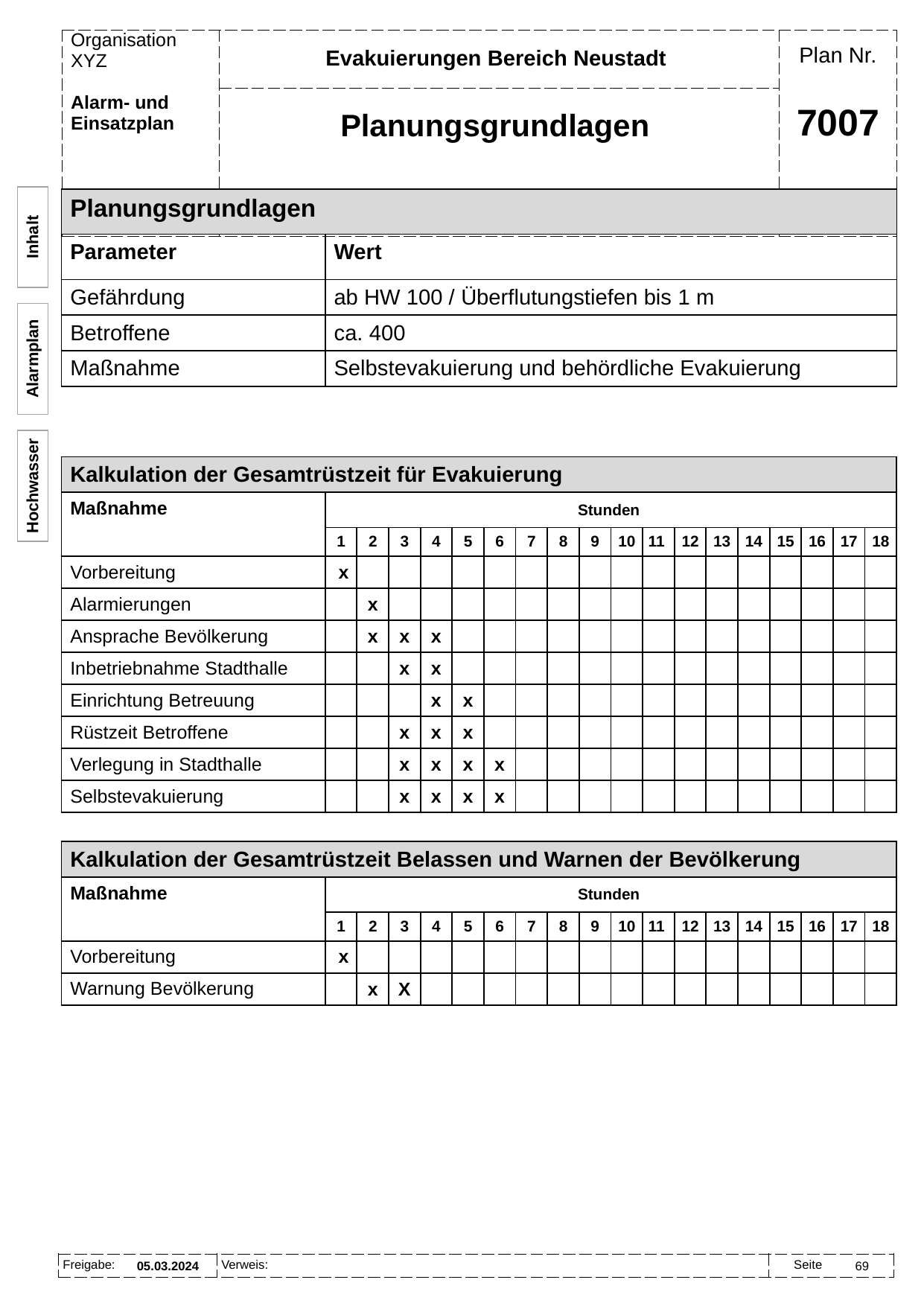

Evakuierungen Bereich Neustadt
Planungsgrundlagen
# 7007
| Planungsgrundlagen |  |
| --- | --- |
| Parameter | Wert |
| Gefährdung | ab HW 100 / Überflutungstiefen bis 1 m |
| Betroffene | ca. 400 |
| Maßnahme | Selbstevakuierung und behördliche Evakuierung |
Inhalt
Alarmplan
| Kalkulation der Gesamtrüstzeit für Evakuierung |  |  |  |  |  |  |  |  |  |  |  |  |  |  |  |  |  |  |
| --- | --- | --- | --- | --- | --- | --- | --- | --- | --- | --- | --- | --- | --- | --- | --- | --- | --- | --- |
| Maßnahme | Stunden |  |  |  |  |  |  |  |  |  |  |  |  |  |  |  |  |  |
|  | 1 | 2 | 3 | 4 | 5 | 6 | 7 | 8 | 9 | 10 | 11 | 12 | 13 | 14 | 15 | 16 | 17 | 18 |
| Vorbereitung | x |  |  |  |  |  |  |  |  |  |  |  |  |  |  |  |  |  |
| Alarmierungen |  | x |  |  |  |  |  |  |  |  |  |  |  |  |  |  |  |  |
| Ansprache Bevölkerung |  | x | x | x |  |  |  |  |  |  |  |  |  |  |  |  |  |  |
| Inbetriebnahme Stadthalle |  |  | x | x |  |  |  |  |  |  |  |  |  |  |  |  |  |  |
| Einrichtung Betreuung |  |  |  | x | x |  |  |  |  |  |  |  |  |  |  |  |  |  |
| Rüstzeit Betroffene |  |  | x | x | x |  |  |  |  |  |  |  |  |  |  |  |  |  |
| Verlegung in Stadthalle |  |  | x | x | x | x |  |  |  |  |  |  |  |  |  |  |  |  |
| Selbstevakuierung |  |  | x | x | x | x |  |  |  |  |  |  |  |  |  |  |  |  |
Hochwasser
| Kalkulation der Gesamtrüstzeit Belassen und Warnen der Bevölkerung |  |  |  |  |  |  |  |  |  |  |  |  |  |  |  |  |  |  |
| --- | --- | --- | --- | --- | --- | --- | --- | --- | --- | --- | --- | --- | --- | --- | --- | --- | --- | --- |
| Maßnahme | Stunden |  |  |  |  |  |  |  |  |  |  |  |  |  |  |  |  |  |
|  | 1 | 2 | 3 | 4 | 5 | 6 | 7 | 8 | 9 | 10 | 11 | 12 | 13 | 14 | 15 | 16 | 17 | 18 |
| Vorbereitung | x |  |  |  |  |  |  |  |  |  |  |  |  |  |  |  |  |  |
| Warnung Bevölkerung |  | x | X |  |  |  |  |  |  |  |  |  |  |  |  |  |  |  |
05.03.2024